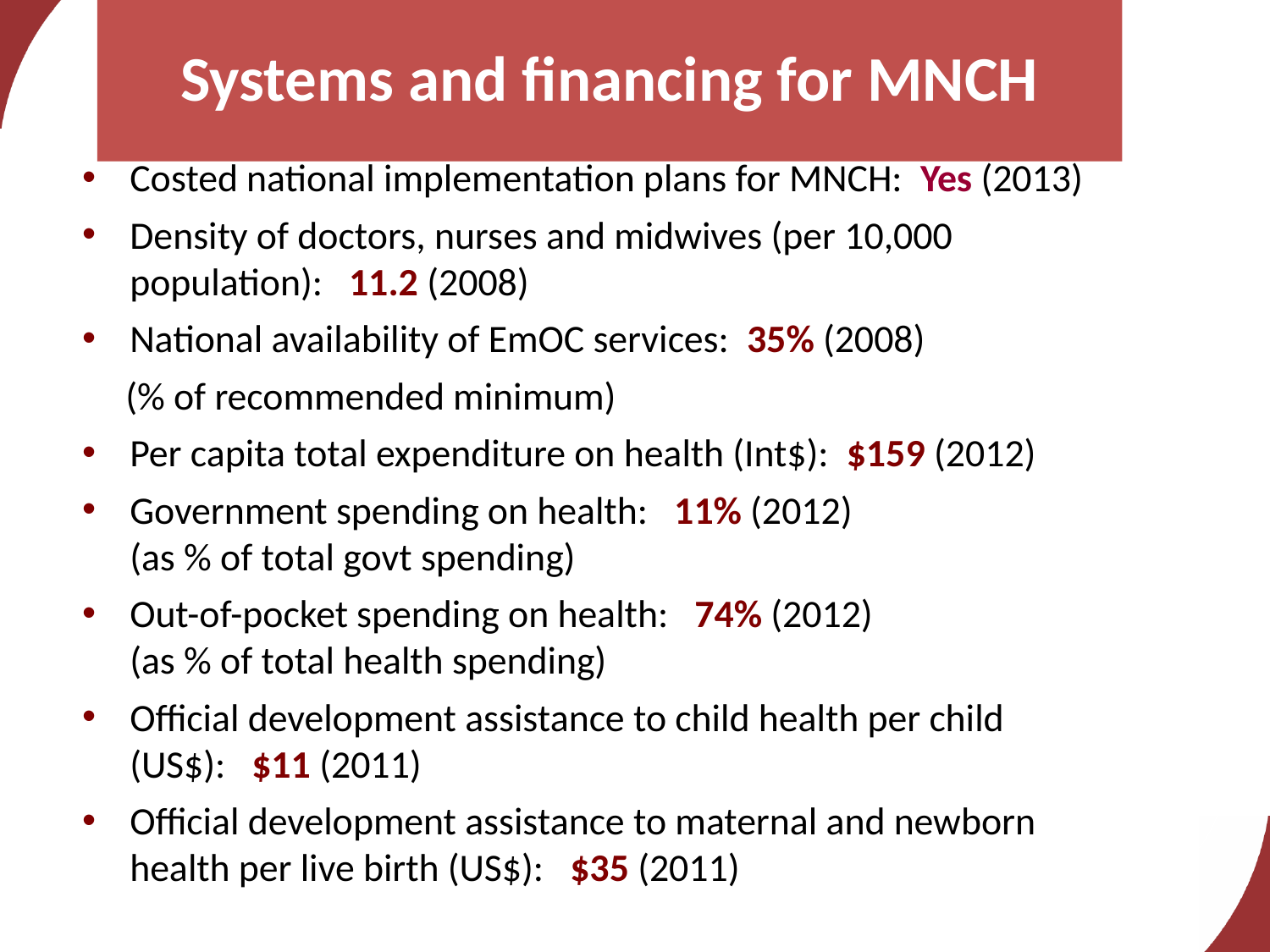

# Systems and financing for MNCH
Costed national implementation plans for MNCH:  Yes (2013)
Density of doctors, nurses and midwives (per 10,000 population):   11.2 (2008)
National availability of EmOC services:  35% (2008)
     (% of recommended minimum)
Per capita total expenditure on health (Int$):  $159 (2012)
Government spending on health:   11% (2012)
(as % of total govt spending)
Out-of-pocket spending on health:   74% (2012)
(as % of total health spending)
Official development assistance to child health per child (US$):   $11 (2011)
Official development assistance to maternal and newborn health per live birth (US$):   $35 (2011)